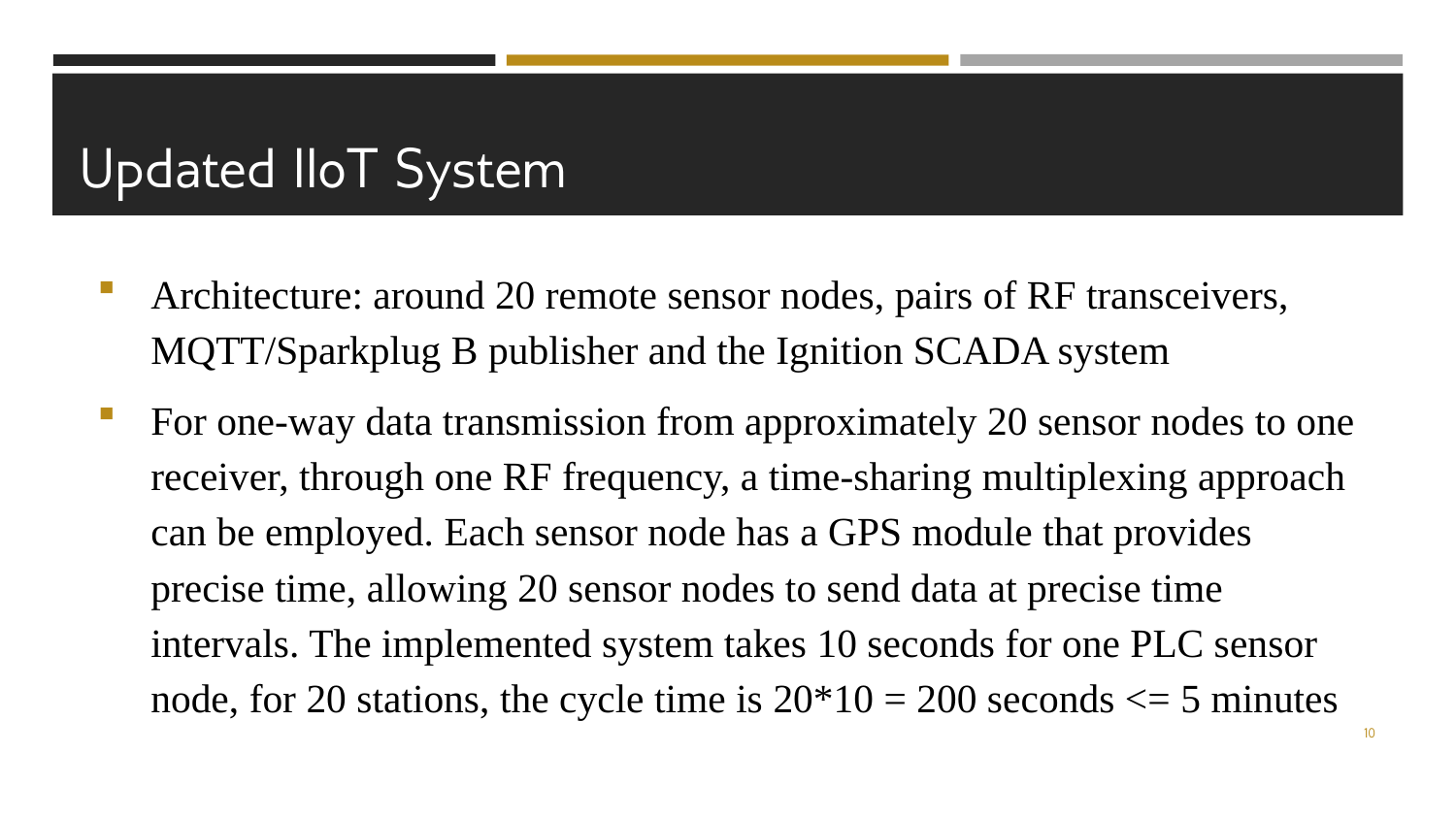

# Updated IIoT System
Architecture: around 20 remote sensor nodes, pairs of RF transceivers, MQTT/Sparkplug B publisher and the Ignition SCADA system
For one-way data transmission from approximately 20 sensor nodes to one receiver, through one RF frequency, a time-sharing multiplexing approach can be employed. Each sensor node has a GPS module that provides precise time, allowing 20 sensor nodes to send data at precise time intervals. The implemented system takes 10 seconds for one PLC sensor node, for 20 stations, the cycle time is 20*10 = 200 seconds <= 5 minutes

10